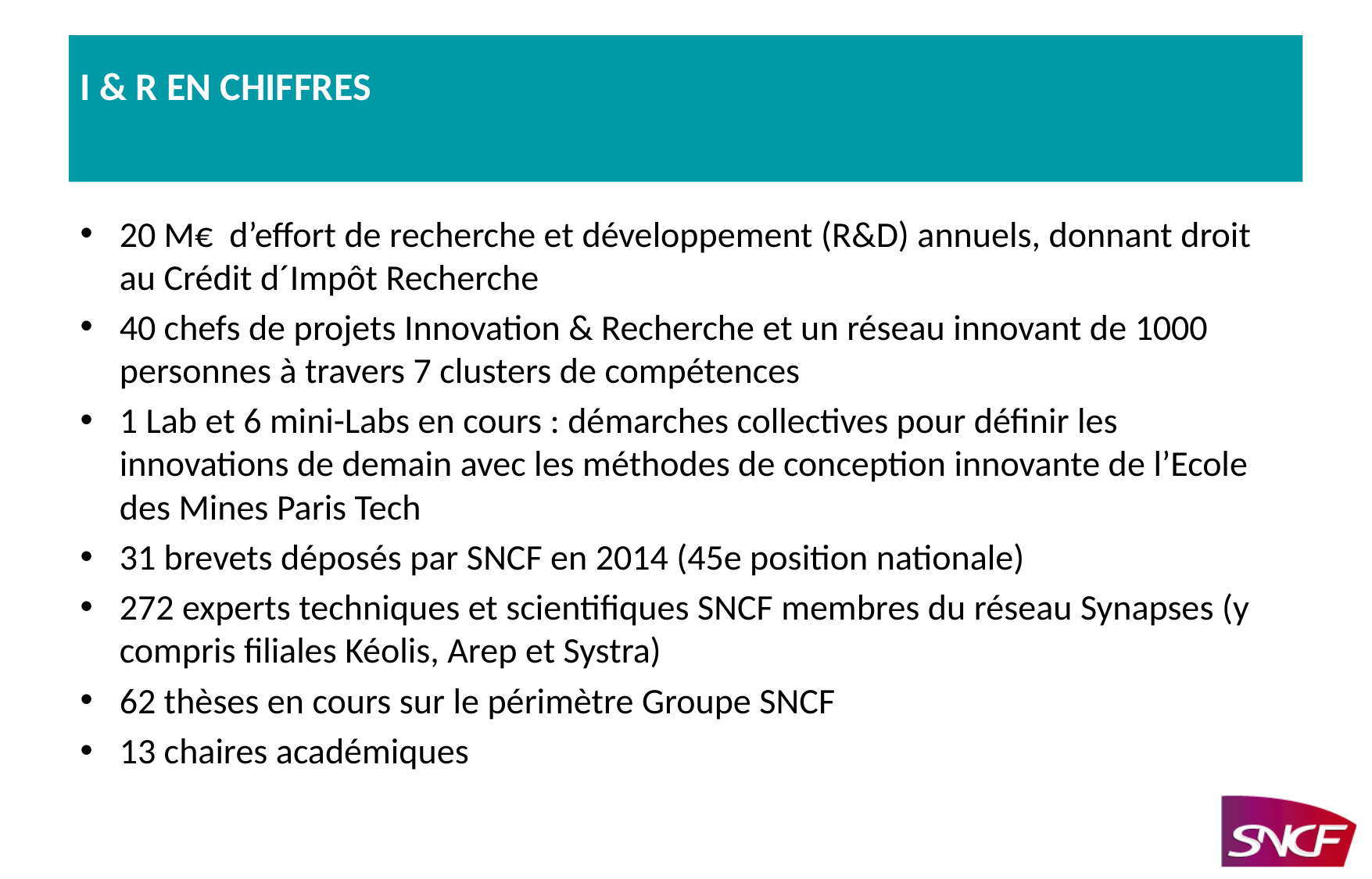

# I & R en chiffres
20 M€  d’effort de recherche et développement (R&D) annuels, donnant droit au Crédit d´Impôt Recherche
40 chefs de projets Innovation & Recherche et un réseau innovant de 1000 personnes à travers 7 clusters de compétences
1 Lab et 6 mini-Labs en cours : démarches collectives pour définir les innovations de demain avec les méthodes de conception innovante de l’Ecole des Mines Paris Tech
31 brevets déposés par SNCF en 2014 (45e position nationale)
272 experts techniques et scientifiques SNCF membres du réseau Synapses (y compris filiales Kéolis, Arep et Systra)
62 thèses en cours sur le périmètre Groupe SNCF
13 chaires académiques